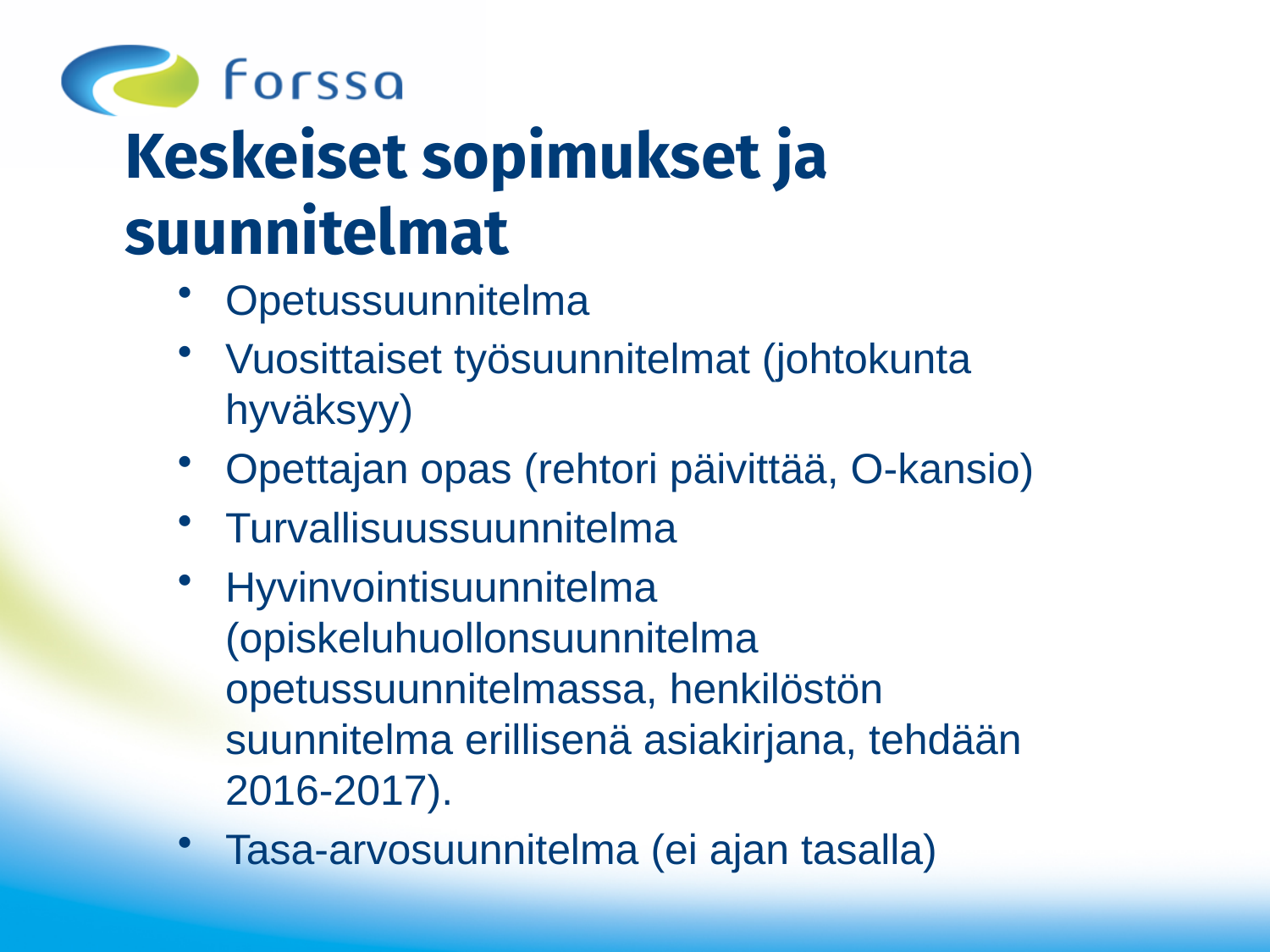

# Keskeiset sopimukset ja suunnitelmat
Opetussuunnitelma
Vuosittaiset työsuunnitelmat (johtokunta hyväksyy)
Opettajan opas (rehtori päivittää, O-kansio)
Turvallisuussuunnitelma
Hyvinvointisuunnitelma (opiskeluhuollonsuunnitelma opetussuunnitelmassa, henkilöstön suunnitelma erillisenä asiakirjana, tehdään 2016-2017).
Tasa-arvosuunnitelma (ei ajan tasalla)